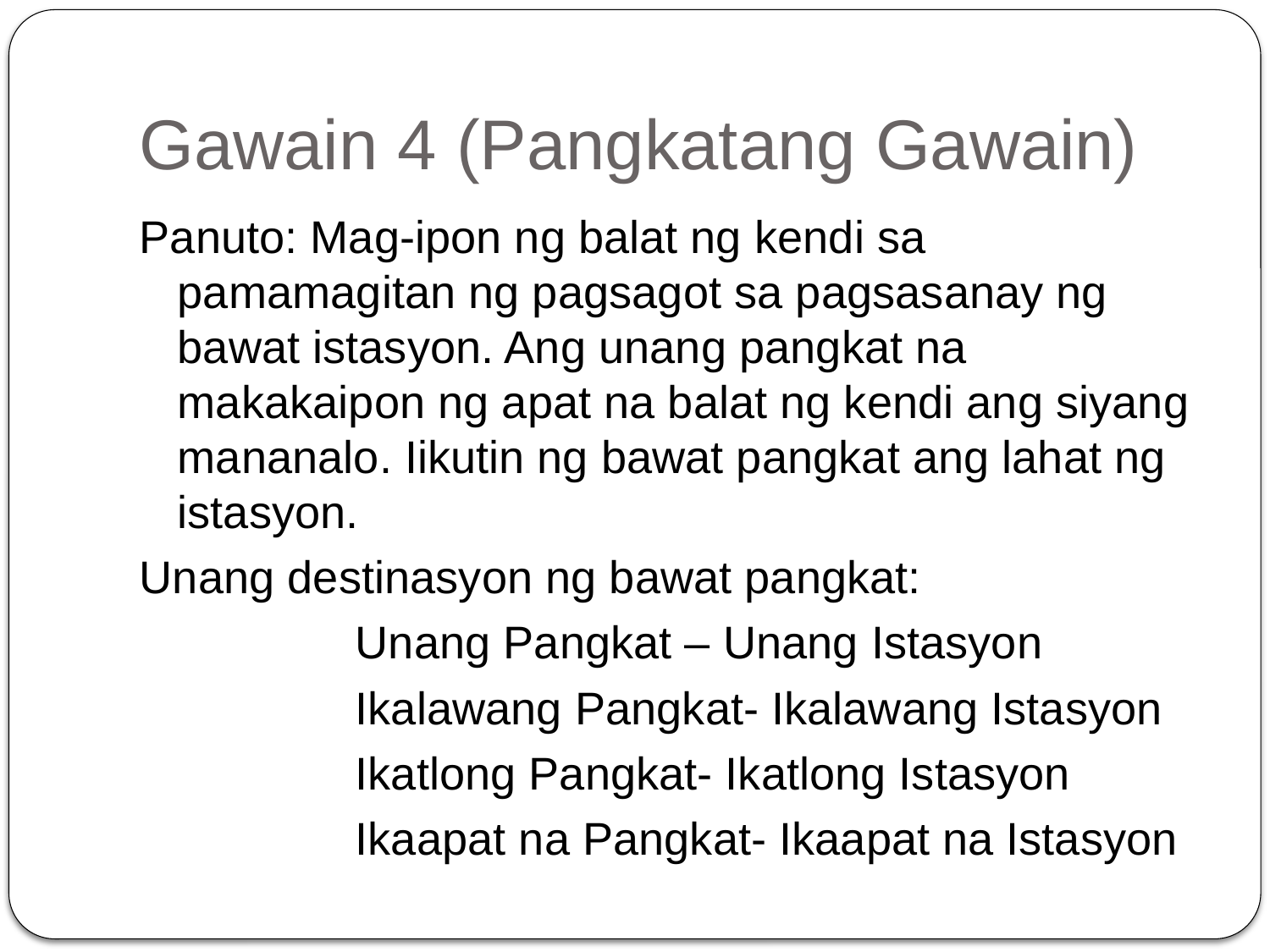

# Gawain 4 (Pangkatang Gawain)
Panuto: Mag-ipon ng balat ng kendi sa pamamagitan ng pagsagot sa pagsasanay ng bawat istasyon. Ang unang pangkat na makakaipon ng apat na balat ng kendi ang siyang mananalo. Iikutin ng bawat pangkat ang lahat ng istasyon.
Unang destinasyon ng bawat pangkat:
                 Unang Pangkat – Unang Istasyon
                 Ikalawang Pangkat- Ikalawang Istasyon
                 Ikatlong Pangkat- Ikatlong Istasyon
                 Ikaapat na Pangkat- Ikaapat na Istasyon